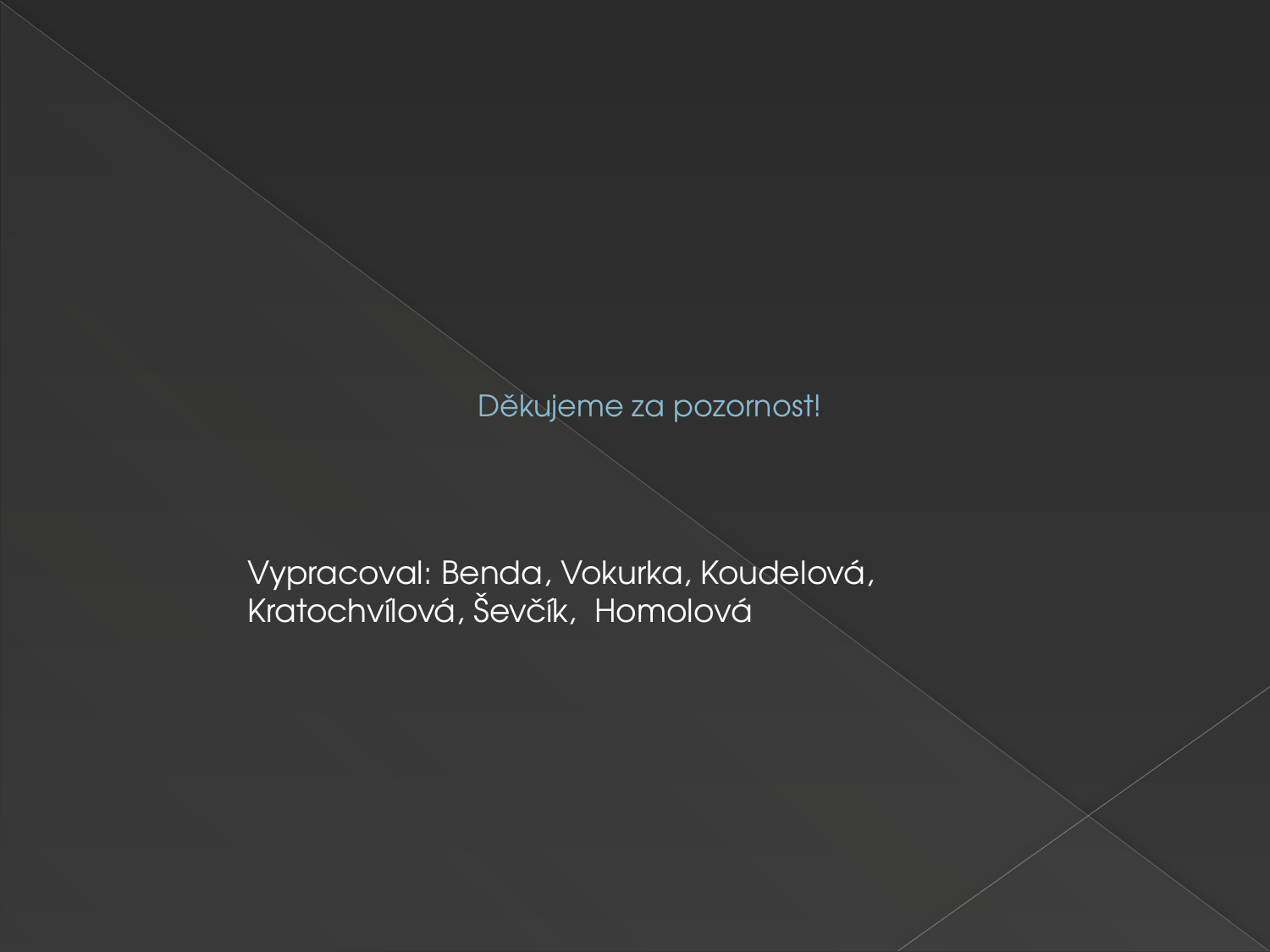

# Děkujeme za pozornost!
Vypracoval: Benda, Vokurka, Koudelová, Kratochvílová, Ševčík,  Homolová